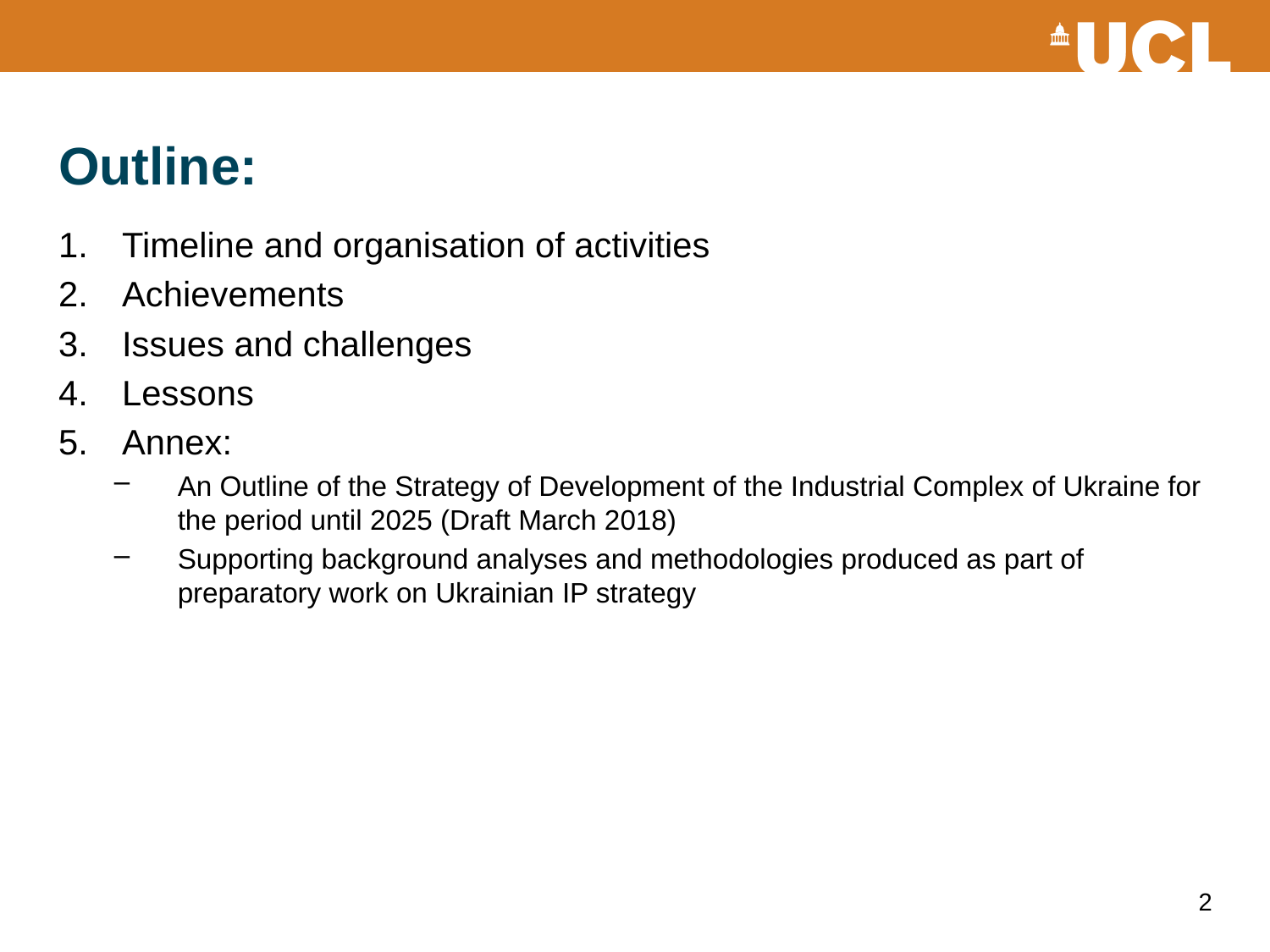

# Outline:
Timeline and organisation of activities
Achievements
Issues and challenges
Lessons
Annex:
An Outline of the Strategy of Development of the Industrial Complex of Ukraine for the period until 2025 (Draft March 2018)
Supporting background analyses and methodologies produced as part of preparatory work on Ukrainian IP strategy

2